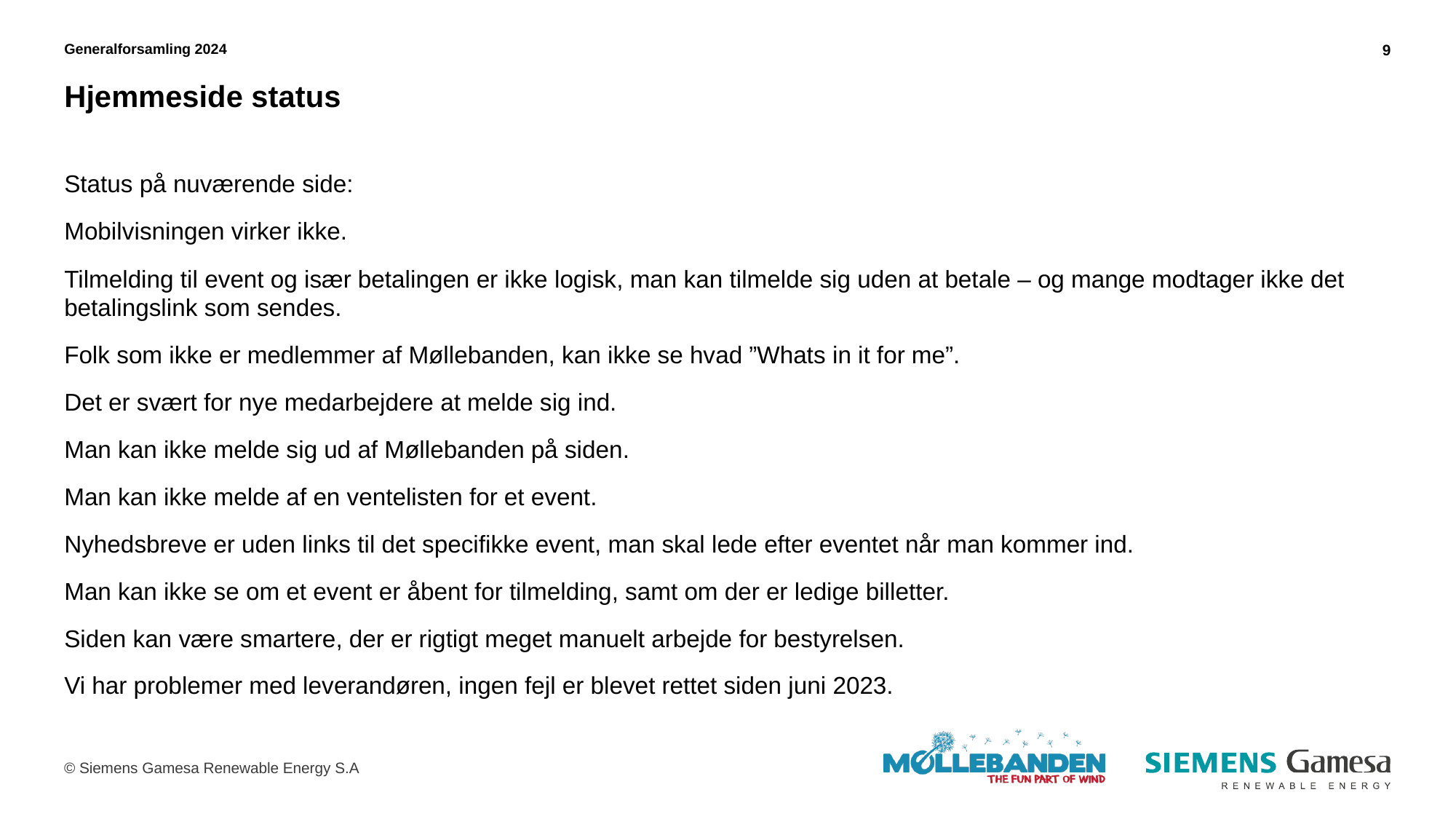

Generalforsamling 2024
9
# Hjemmeside status
Status på nuværende side:
Mobilvisningen virker ikke.
Tilmelding til event og især betalingen er ikke logisk, man kan tilmelde sig uden at betale – og mange modtager ikke det betalingslink som sendes.
Folk som ikke er medlemmer af Møllebanden, kan ikke se hvad ”Whats in it for me”.
Det er svært for nye medarbejdere at melde sig ind.
Man kan ikke melde sig ud af Møllebanden på siden.
Man kan ikke melde af en ventelisten for et event.
Nyhedsbreve er uden links til det specifikke event, man skal lede efter eventet når man kommer ind.
Man kan ikke se om et event er åbent for tilmelding, samt om der er ledige billetter.
Siden kan være smartere, der er rigtigt meget manuelt arbejde for bestyrelsen.
Vi har problemer med leverandøren, ingen fejl er blevet rettet siden juni 2023.